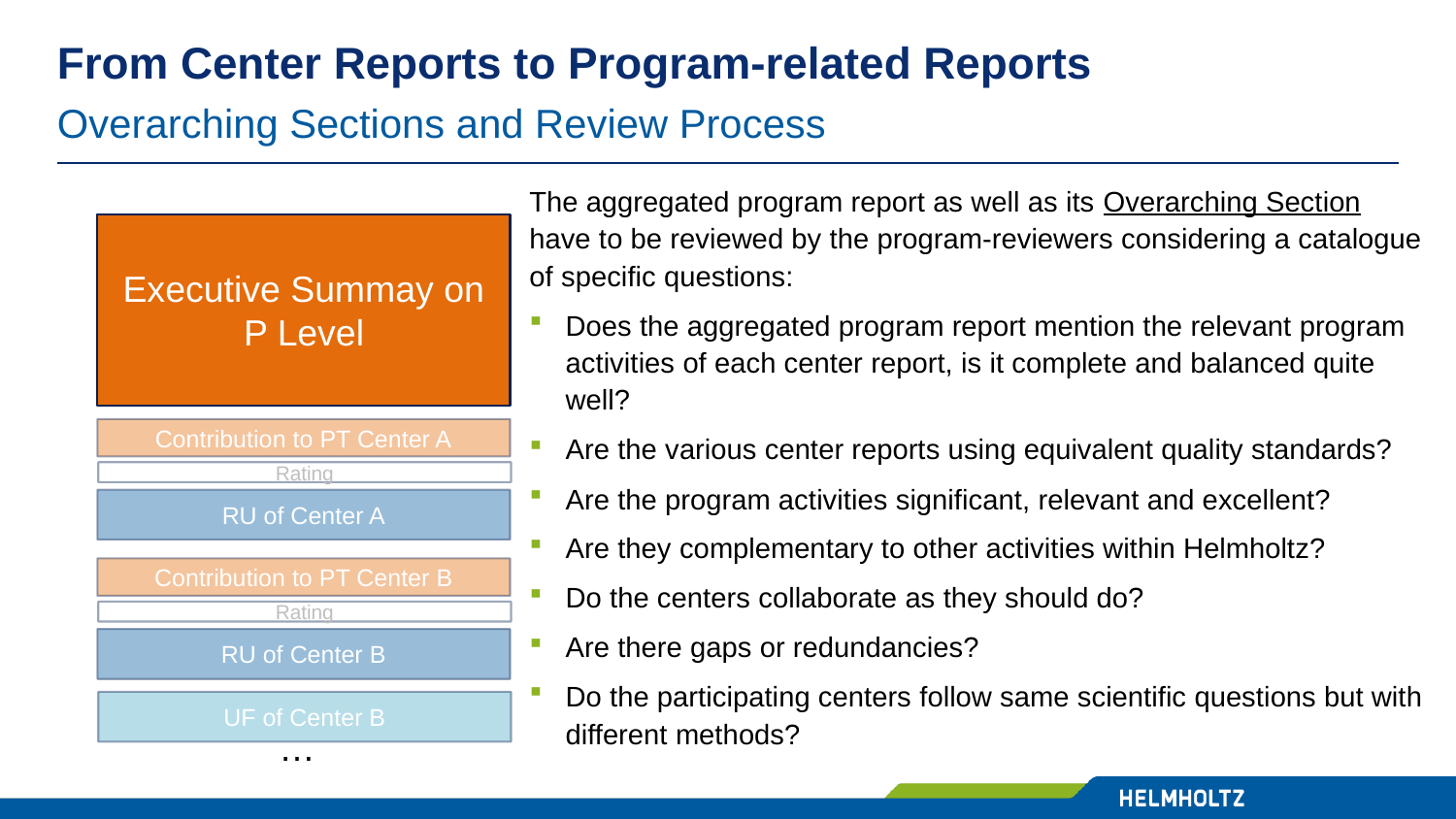

# From Center Reports to Program-related Reports
Overarching Sections and Review Process
The aggregated program report as well as its Overarching Section have to be reviewed by the program-reviewers considering a catalogue of specific questions:
Does the aggregated program report mention the relevant program activities of each center report, is it complete and balanced quite well?
Are the various center reports using equivalent quality standards?
Are the program activities significant, relevant and excellent?
Are they complementary to other activities within Helmholtz?
Do the centers collaborate as they should do?
Are there gaps or redundancies?
Do the participating centers follow same scientific questions but with different methods?
Executive Summay on P Level
Contribution to PT Center A
Rating
RU of Center A
Contribution to PT Center B
Rating
RU of Center B
UF of Center B
…